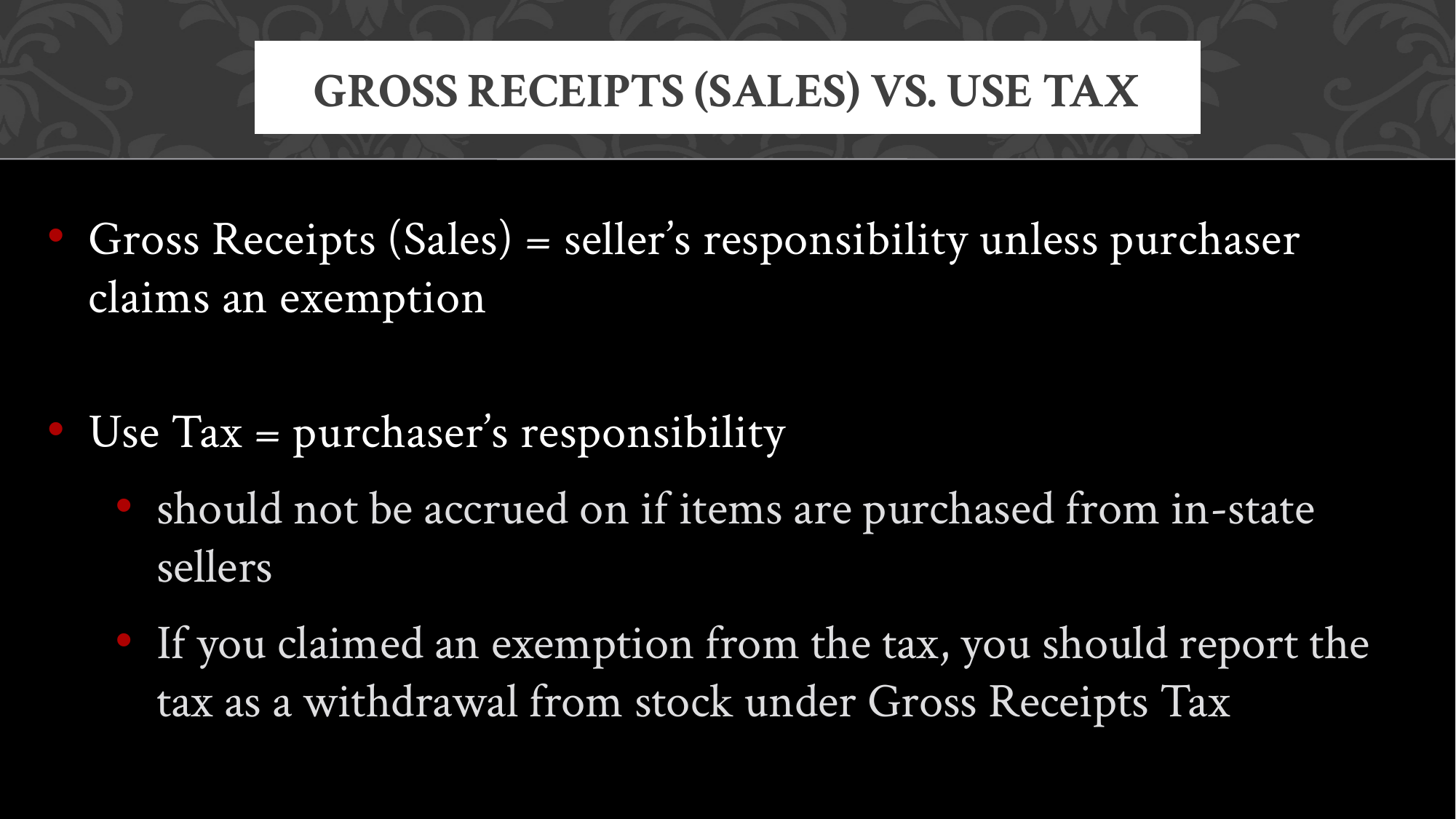

# Gross Receipts (Sales) vs. Use Tax
Gross Receipts (Sales) = seller’s responsibility unless purchaser claims an exemption

Use Tax = purchaser’s responsibility
should not be accrued on if items are purchased from in-state sellers
If you claimed an exemption from the tax, you should report the tax as a withdrawal from stock under Gross Receipts Tax